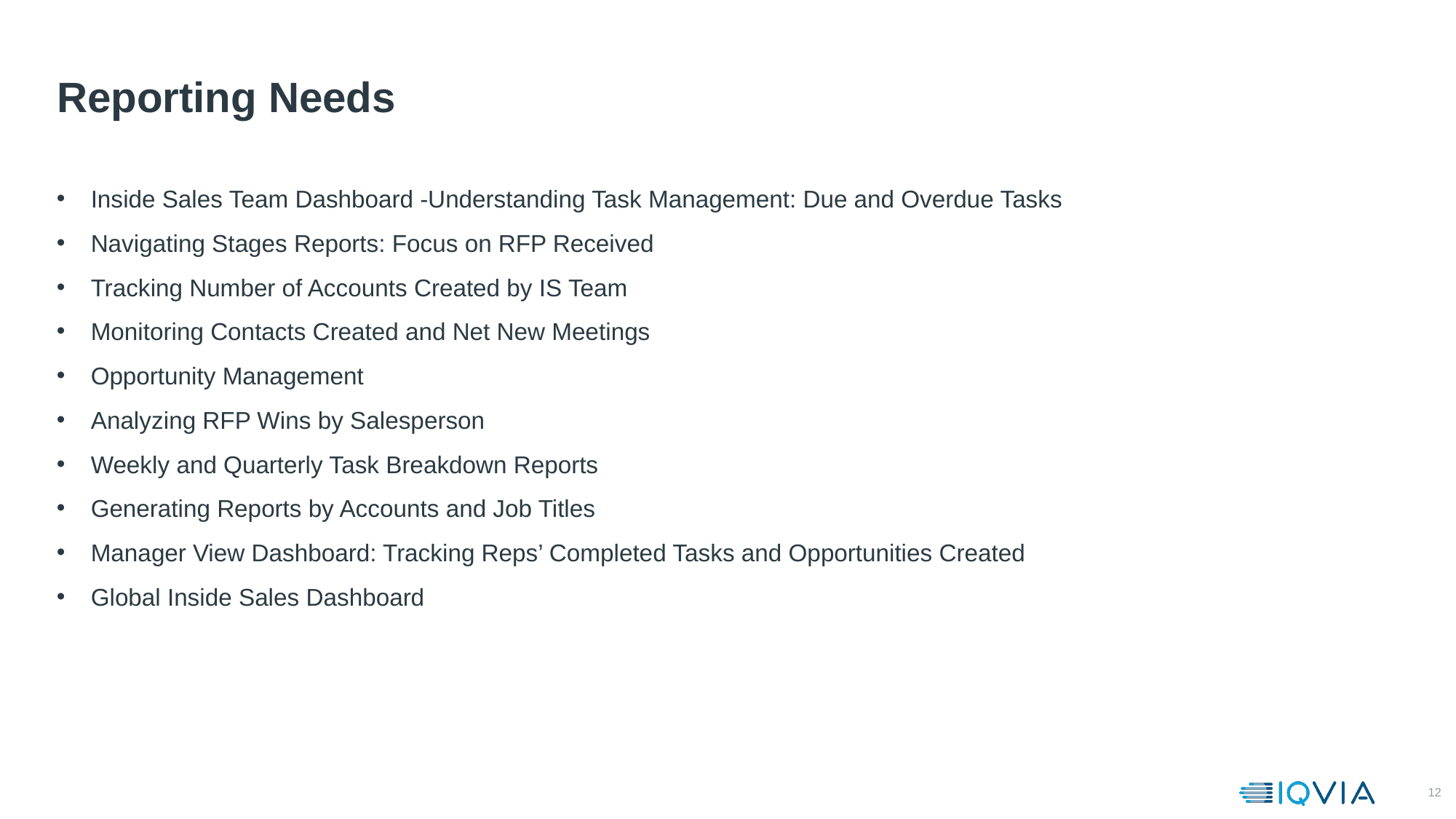

# Reporting Needs

Inside Sales Team Dashboard -Understanding Task Management: Due and Overdue Tasks
Navigating Stages Reports: Focus on RFP Received
Tracking Number of Accounts Created by IS Team
Monitoring Contacts Created and Net New Meetings
Opportunity Management
Analyzing RFP Wins by Salesperson
Weekly and Quarterly Task Breakdown Reports
Generating Reports by Accounts and Job Titles
Manager View Dashboard: Tracking Reps’ Completed Tasks and Opportunities Created
Global Inside Sales Dashboard